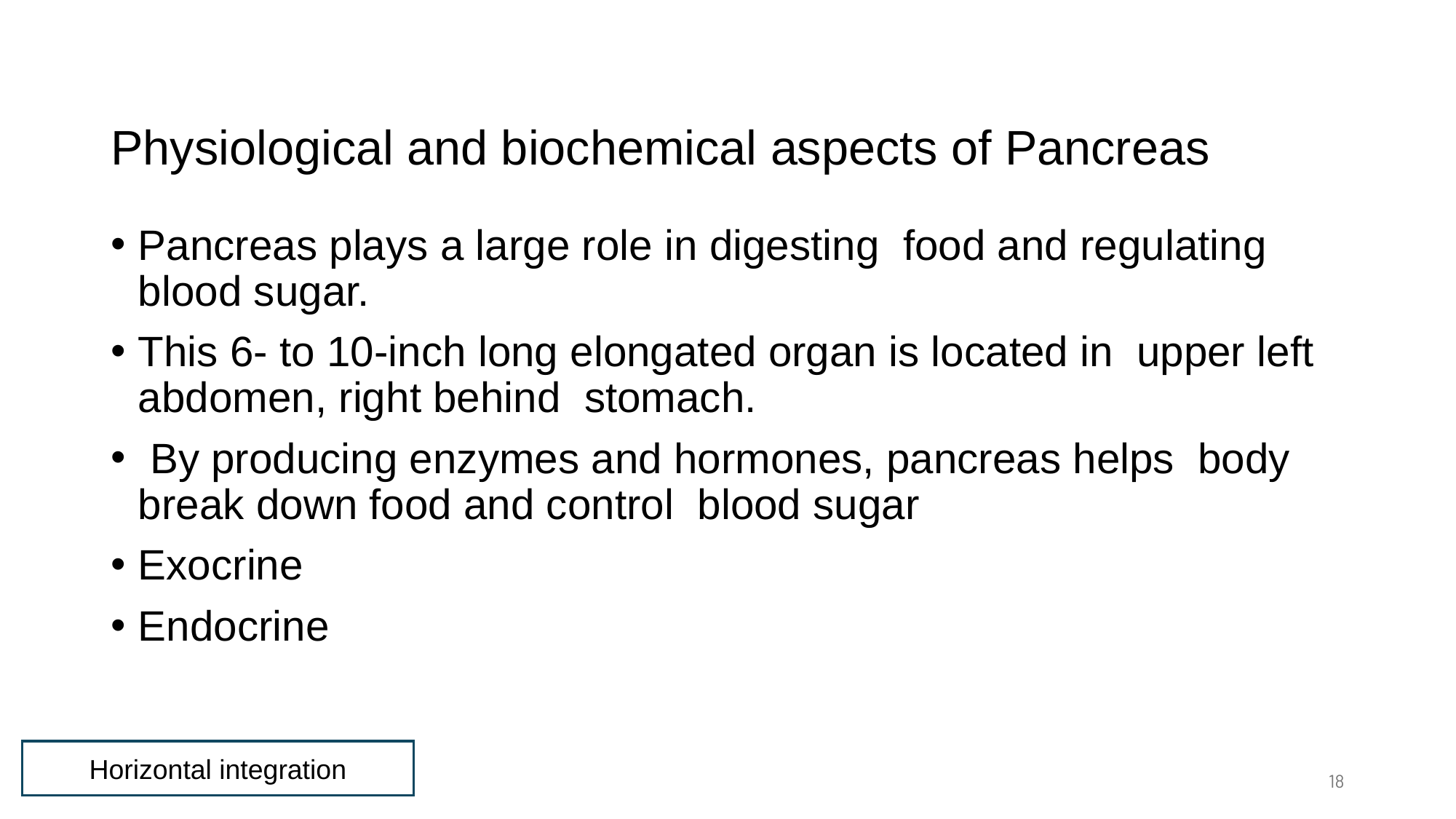

# Physiological and biochemical aspects of Pancreas
Pancreas plays a large role in digesting  food and regulating  blood sugar.
This 6- to 10-inch long elongated organ is located in  upper left abdomen, right behind  stomach.
 By producing enzymes and hormones, pancreas helps  body break down food and control  blood sugar
Exocrine
Endocrine
Horizontal integration
18